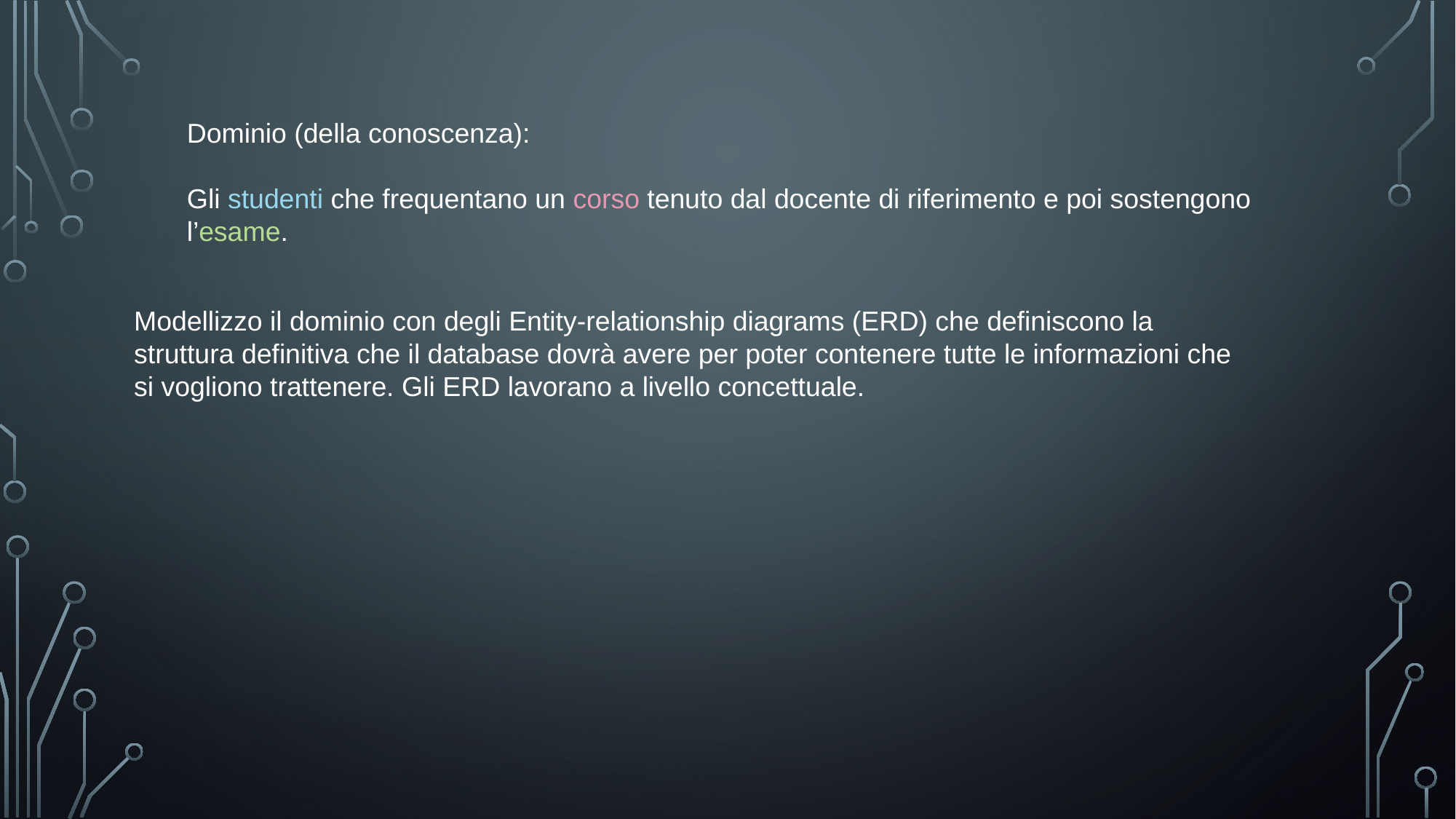

Dominio (della conoscenza):

Gli studenti che frequentano un corso tenuto dal docente di riferimento e poi sostengono l’esame.
Modellizzo il dominio con degli Entity-relationship diagrams (ERD) che definiscono la struttura definitiva che il database dovrà avere per poter contenere tutte le informazioni che si vogliono trattenere. Gli ERD lavorano a livello concettuale.